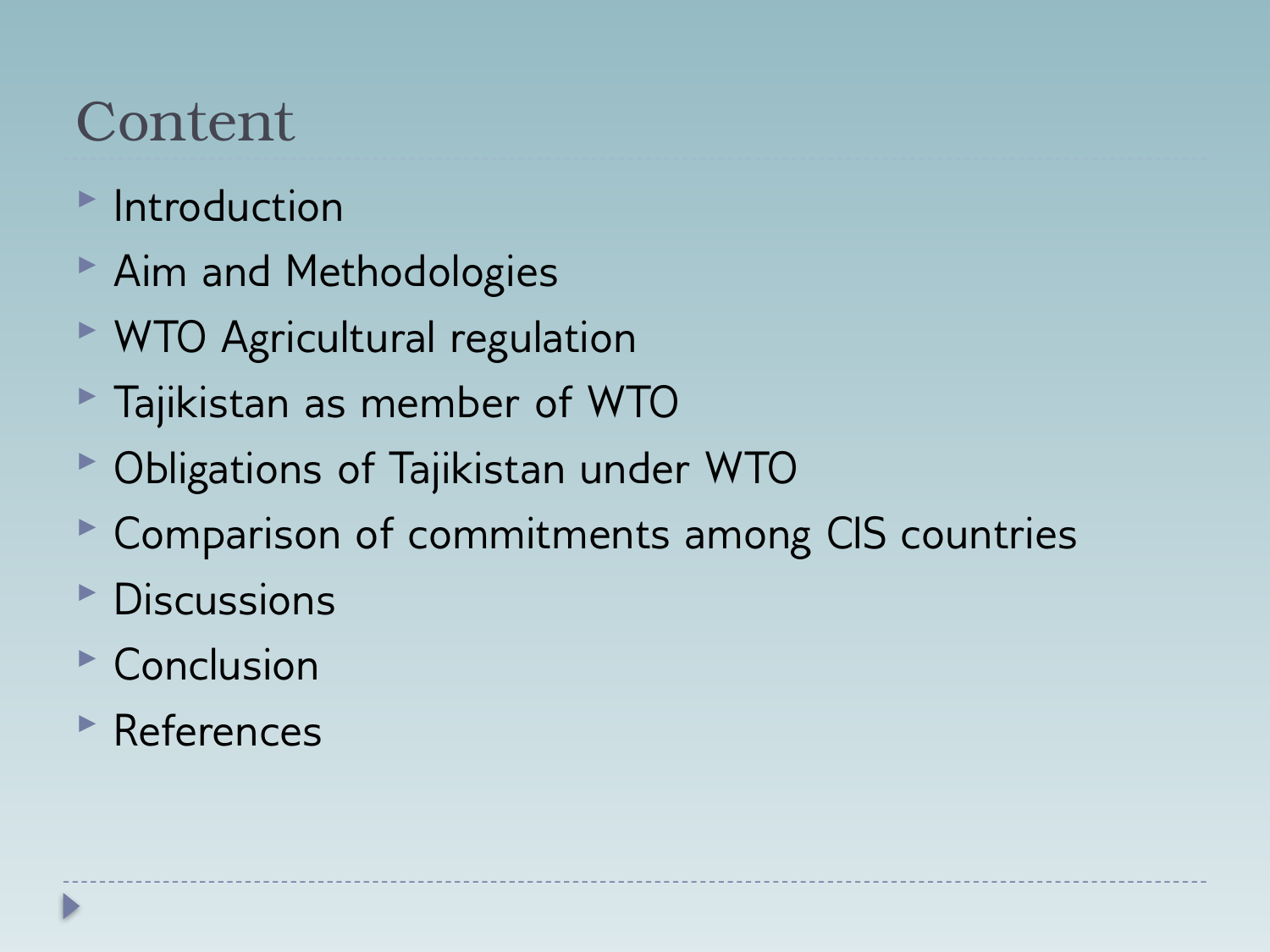

# Content
Introduction
Aim and Methodologies
WTO Agricultural regulation
Tajikistan as member of WTO
Obligations of Tajikistan under WTO
Comparison of commitments among CIS countries
Discussions
Conclusion
References